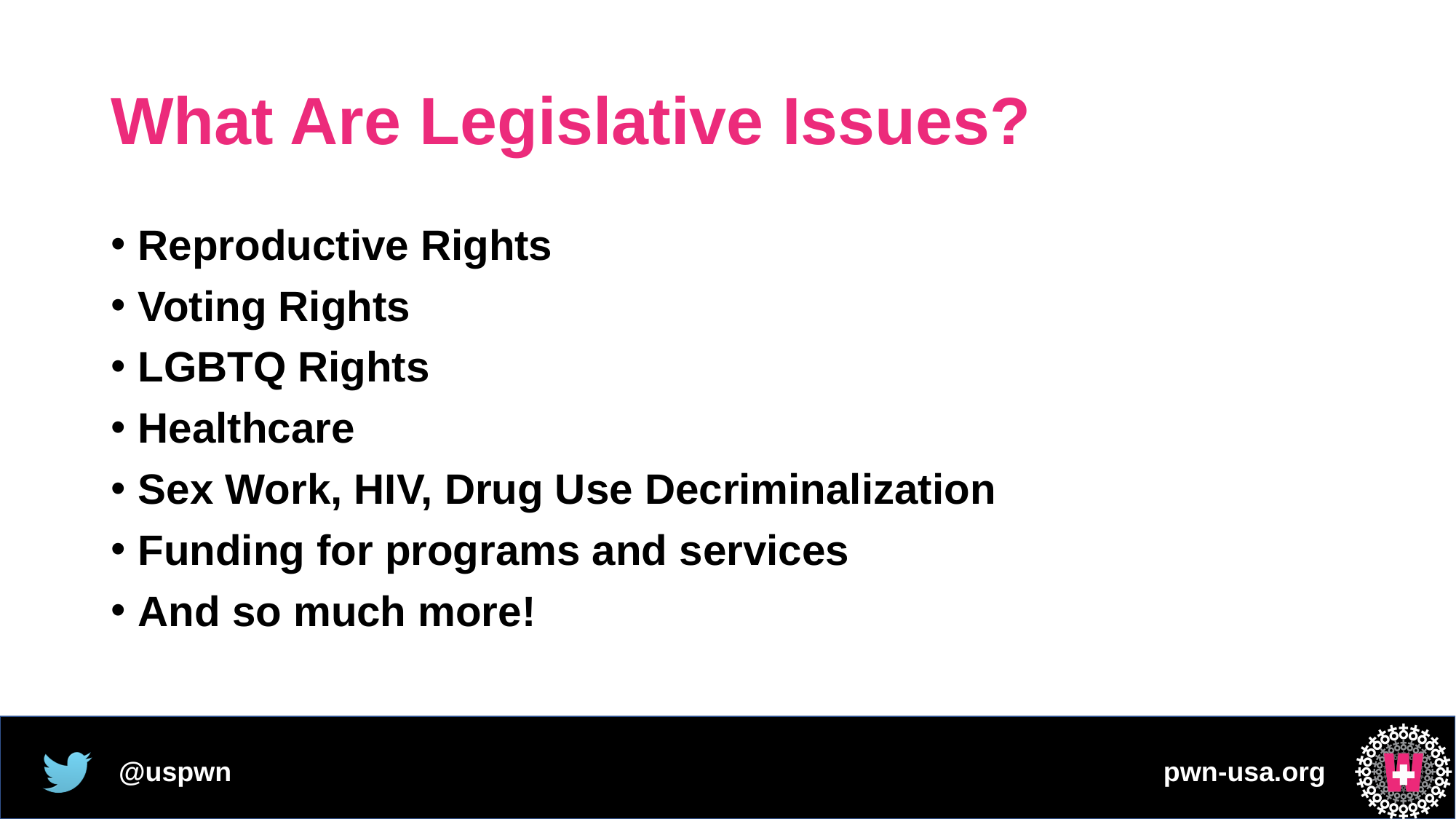

# What Are Legislative Issues?
Reproductive Rights
Voting Rights
LGBTQ Rights
Healthcare
Sex Work, HIV, Drug Use Decriminalization
Funding for programs and services
And so much more!